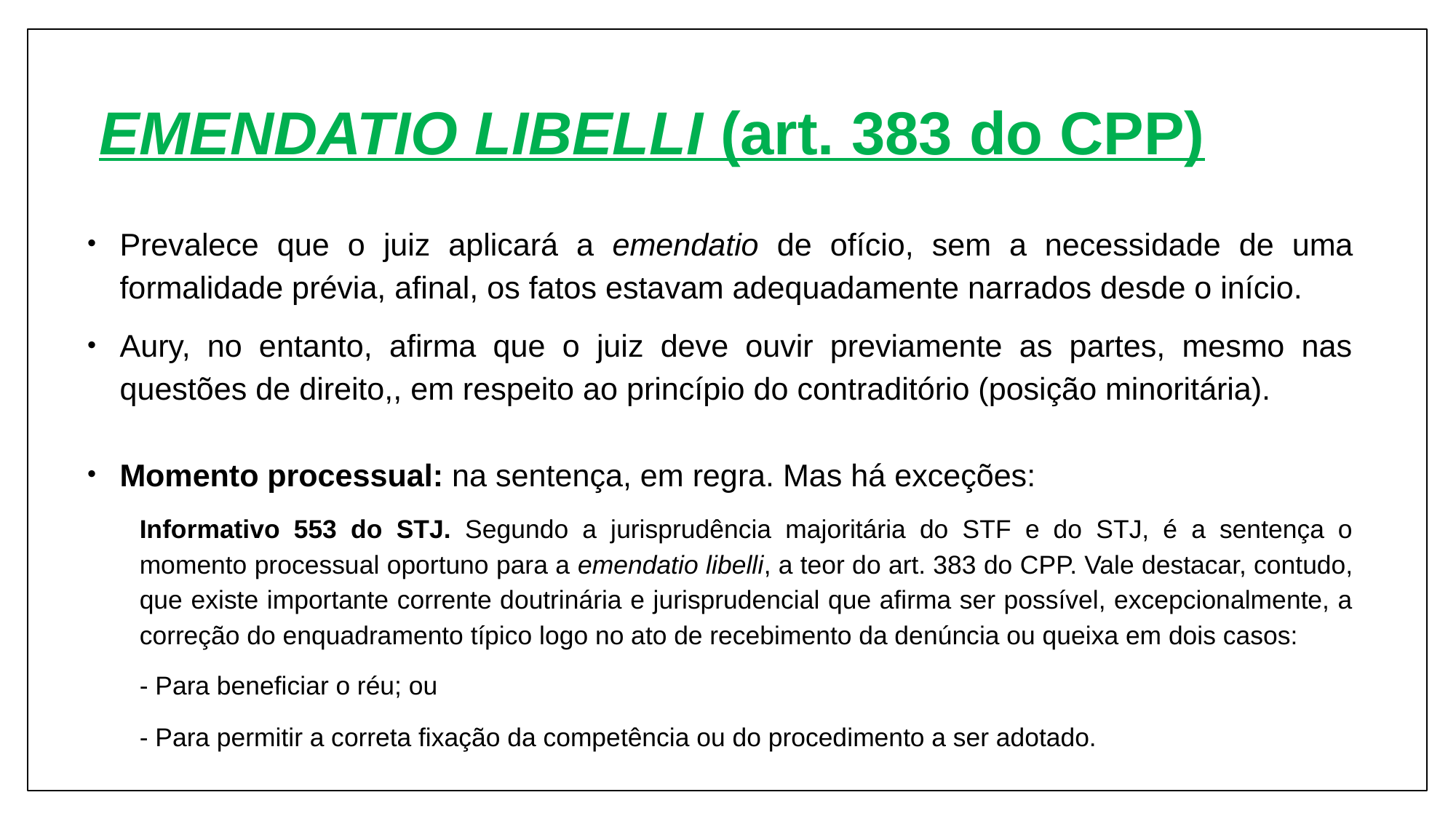

# EMENDATIO LIBELLI (art. 383 do CPP)
Prevalece que o juiz aplicará a emendatio de ofício, sem a necessidade de uma formalidade prévia, afinal, os fatos estavam adequadamente narrados desde o início.
Aury, no entanto, afirma que o juiz deve ouvir previamente as partes, mesmo nas questões de direito,, em respeito ao princípio do contraditório (posição minoritária).

Momento processual: na sentença, em regra. Mas há exceções:
Informativo 553 do STJ. Segundo a jurisprudência majoritária do STF e do STJ, é a sentença o momento processual oportuno para a emendatio libelli, a teor do art. 383 do CPP. Vale destacar, contudo, que existe importante corrente doutrinária e jurisprudencial que afirma ser possível, excepcionalmente, a correção do enquadramento típico logo no ato de recebimento da denúncia ou queixa em dois casos:
- Para beneficiar o réu; ou
- Para permitir a correta fixação da competência ou do procedimento a ser adotado.